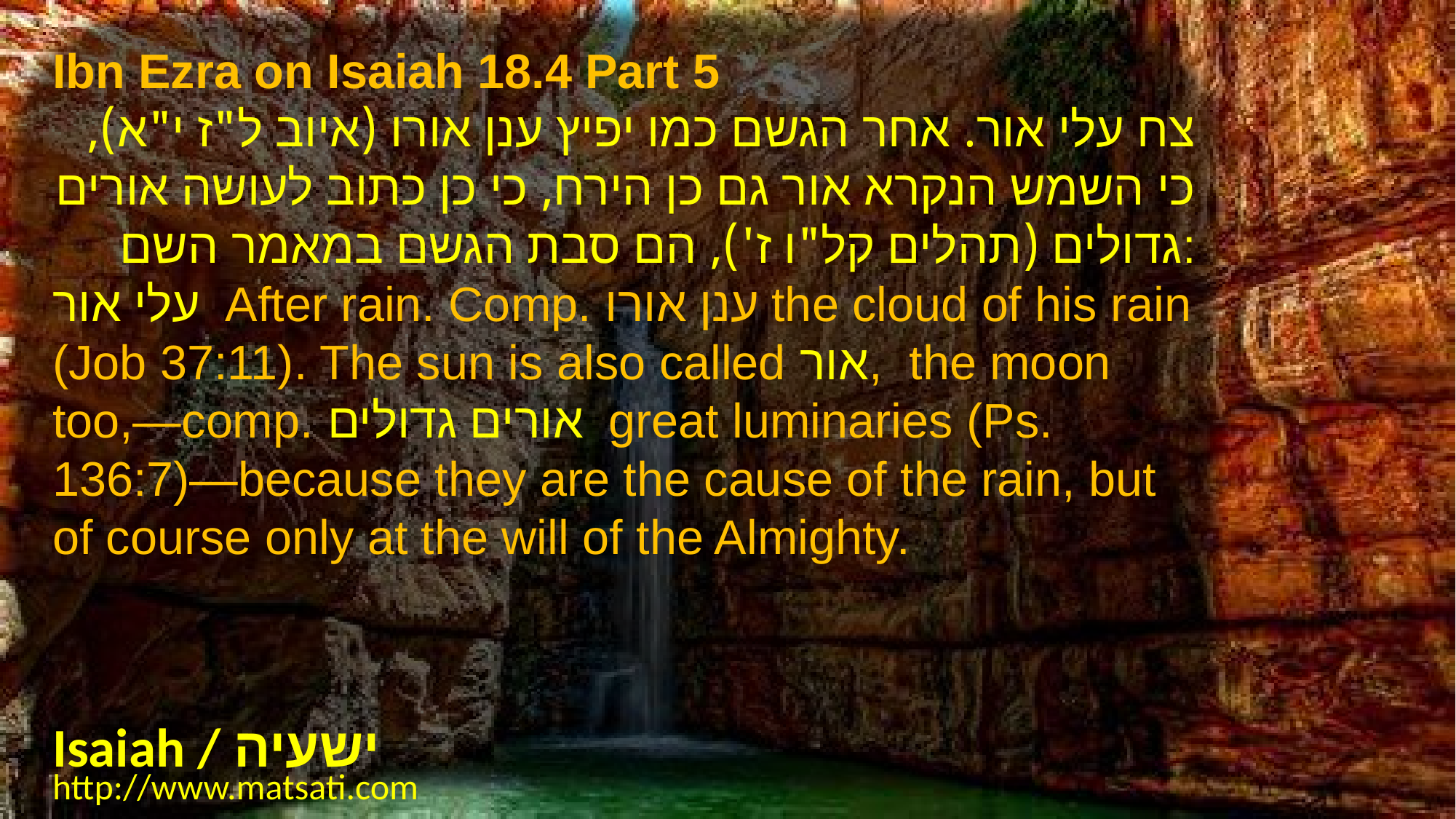

Ibn Ezra on Isaiah 18.4 Part 5
צח עלי אור. אחר הגשם כמו יפיץ ענן אורו (איוב ל"ז י"א), כי השמש הנקרא אור גם כן הירח, כי כן כתוב לעושה אורים גדולים (תהלים קל"ו ז'), הם סבת הגשם במאמר השם:
עלי אור  After rain. Comp. ענן אורו the cloud of his rain (Job 37:11). The sun is also called אור,  the moon too,—comp. אורים גדולים  great luminaries (Ps. 136:7)—because they are the cause of the rain, but of course only at the will of the Almighty.

Isaiah / ישעיה
http://www.matsati.com